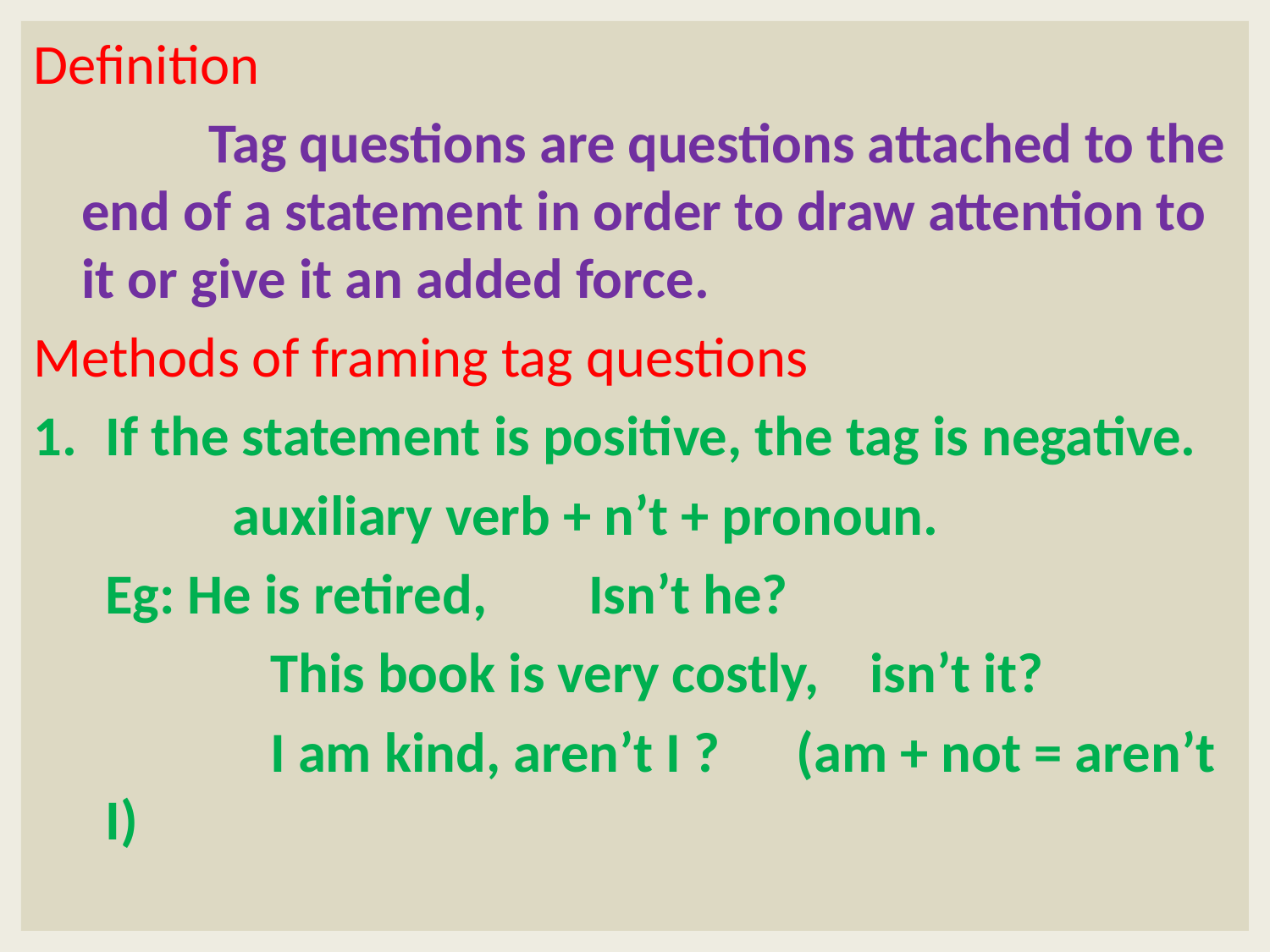

Definition
		Tag questions are questions attached to the end of a statement in order to draw attention to it or give it an added force.
Methods of framing tag questions
If the statement is positive, the tag is negative.
		auxiliary verb + n’t + pronoun.
  	Eg: He is retired,        Isn’t he?
		   This book is very costly,    isn’t it?
		   I am kind, aren’t I ?      (am + not = aren’t I)